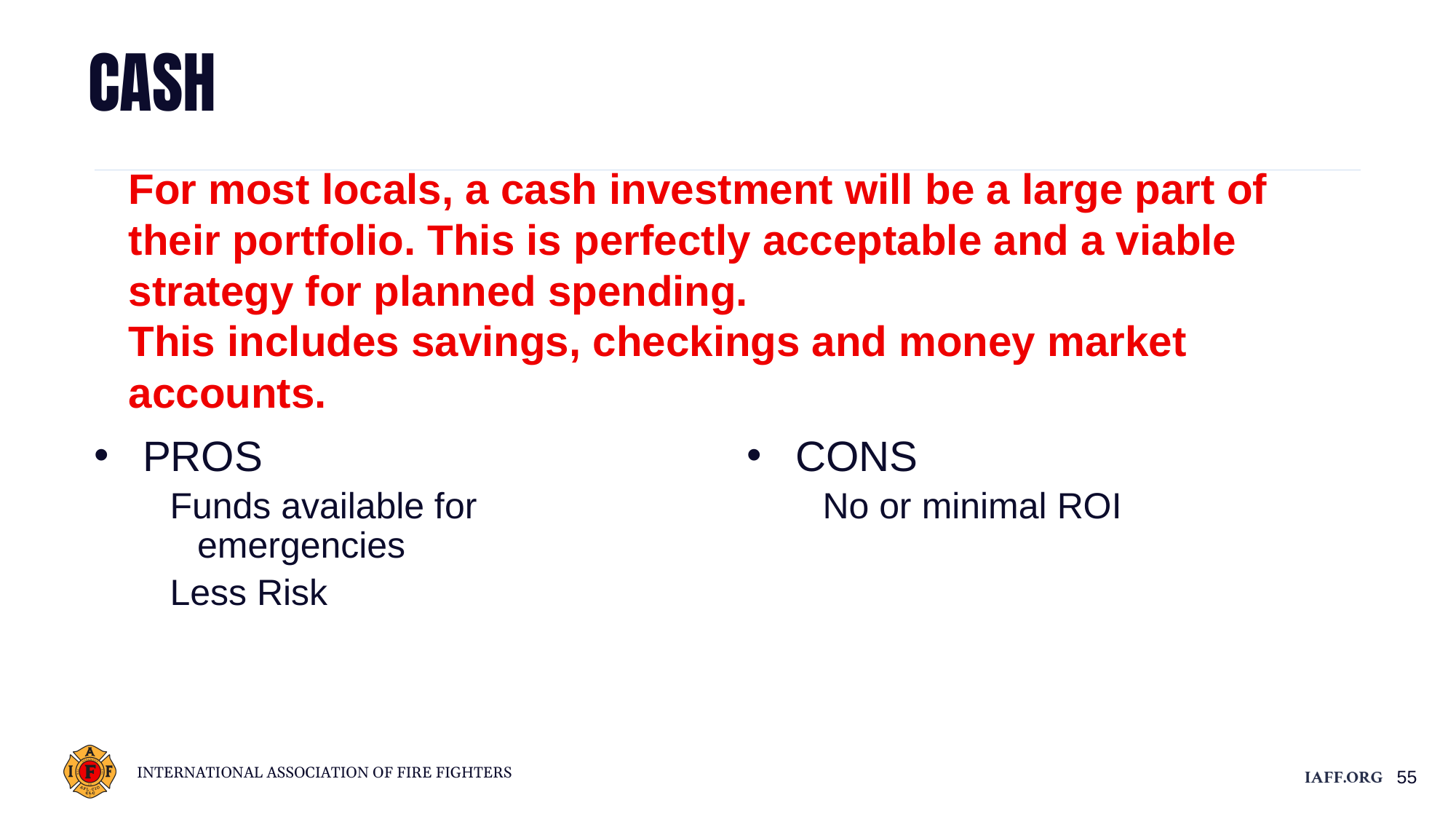

Cash
For most locals, a cash investment will be a large part of their portfolio. This is perfectly acceptable and a viable strategy for planned spending.
This includes savings, checkings and money market accounts.

PROS
Funds available for emergencies
Less Risk

CONS
No or minimal ROI

55